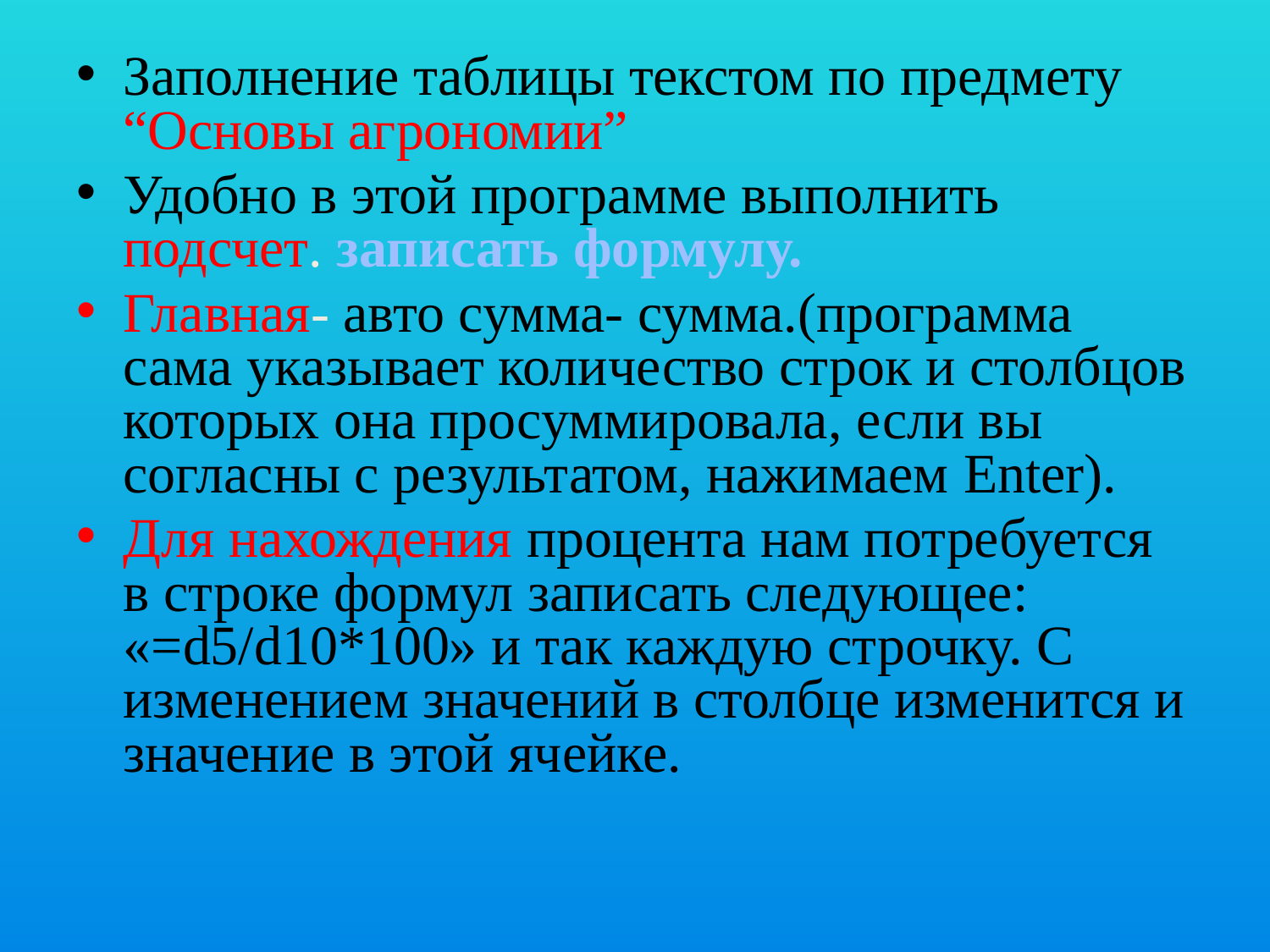

Заполнение таблицы текстом по предмету “Основы агрономии”
Удобно в этой программе выполнить подсчет. записать формулу.
Главная- авто сумма- сумма.(программа сама указывает количество строк и столбцов которых она просуммировала, если вы согласны с результатом, нажимаем Enter).
Для нахождения процента нам потребуется в строке формул записать следующее:     «=d5/d10*100» и так каждую строчку. С изменением значений в столбце изменится и значение в этой ячейке.